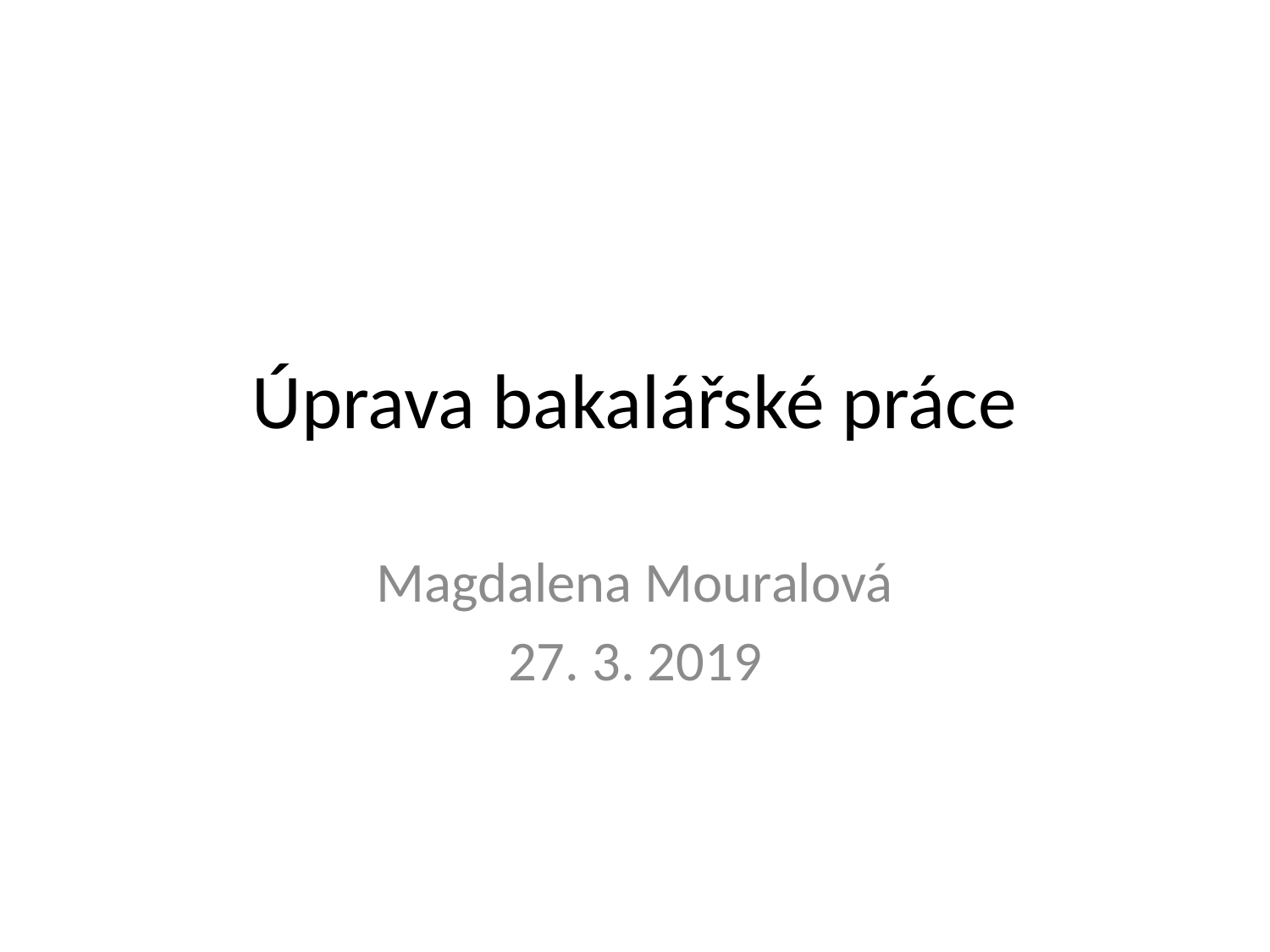

# Úprava bakalářské práce
Magdalena Mouralová
27. 3. 2019